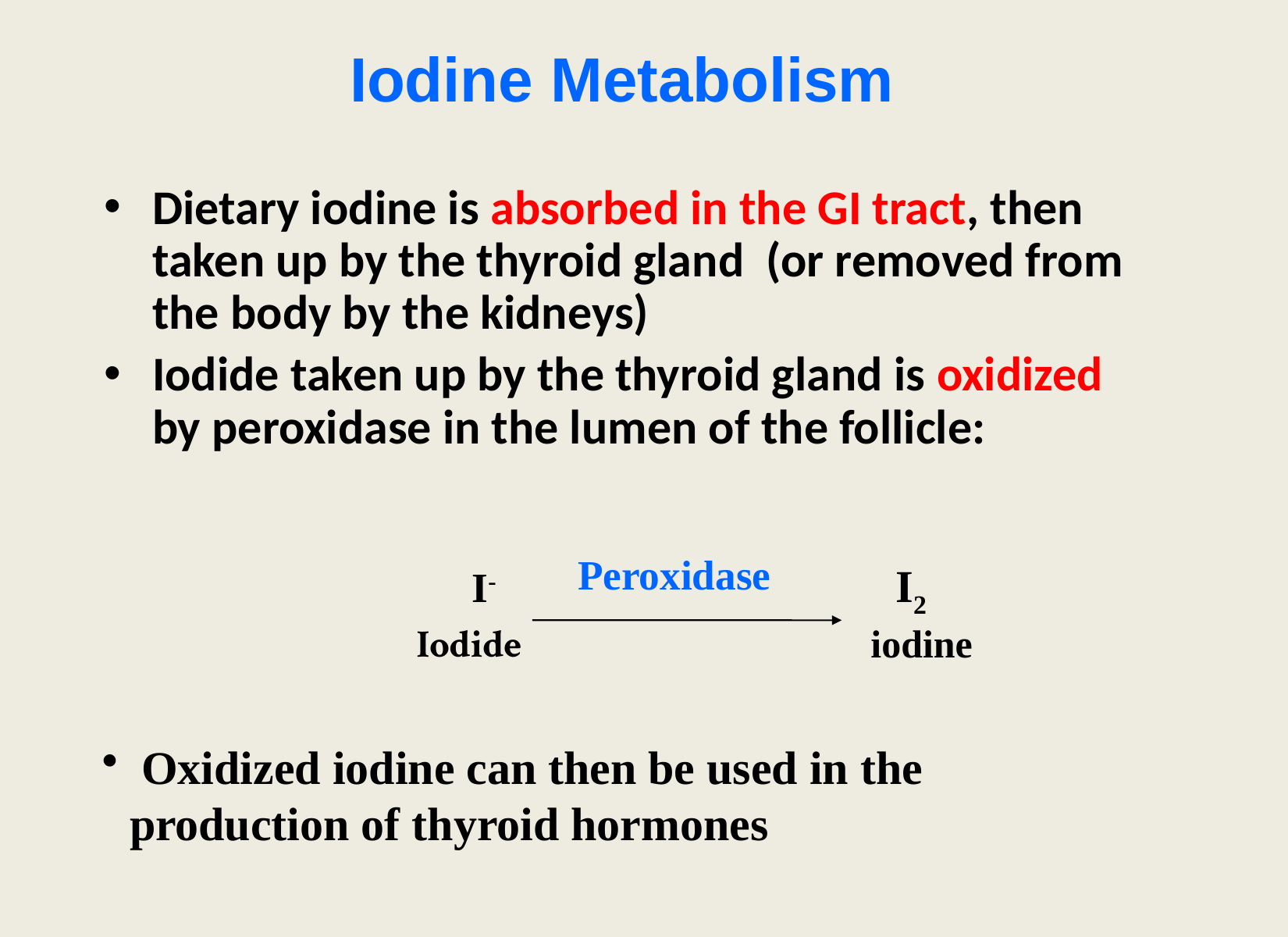

# Iodine Metabolism
Dietary iodine is absorbed in the GI tract, then taken up by the thyroid gland  (or removed from the body by the kidneys)
Iodide taken up by the thyroid gland is oxidized by peroxidase in the lumen of the follicle:
Peroxidase

I-  			       I2
Iodide
iodine
 Oxidized iodine can then be used in the production of thyroid hormones